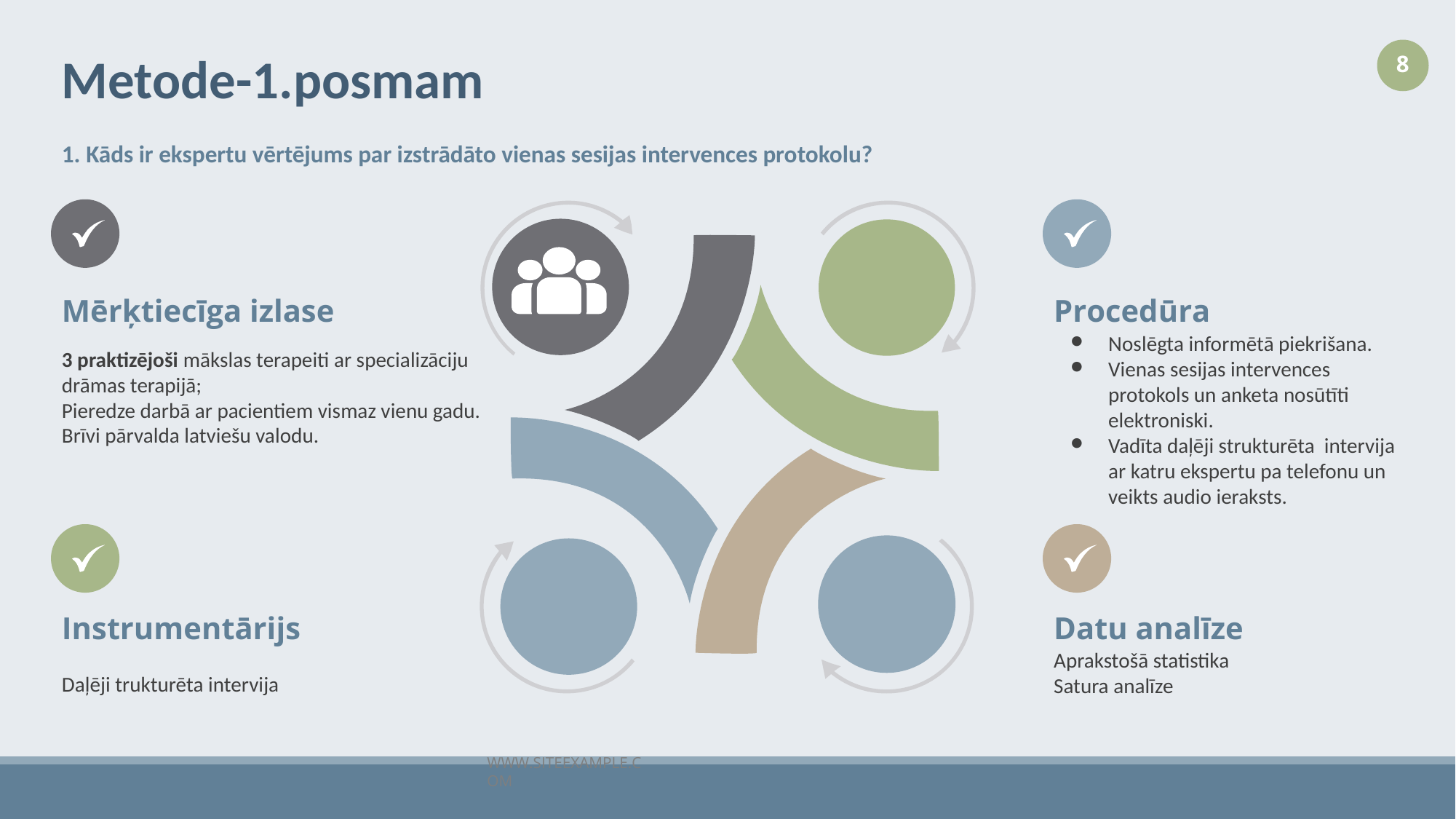

# Metode-1.posmam
8

1. Kāds ir ekspertu vērtējums par izstrādāto vienas sesijas intervences protokolu?

Mērķtiecīga izlase
Procedūra
Noslēgta informētā piekrišana.
Vienas sesijas intervences protokols un anketa nosūtīti elektroniski.
Vadīta daļēji strukturēta  intervija ar katru ekspertu pa telefonu un veikts audio ieraksts.

3 praktizējoši mākslas terapeiti ar specializāciju drāmas terapijā;
Pieredze darbā ar pacientiem vismaz vienu gadu.
Brīvi pārvalda latviešu valodu.

Instrumentārijs
Datu analīze
Aprakstošā statistika
Satura analīze
Daļēji trukturēta intervija
WWW.SITEEXAMPLE.COM